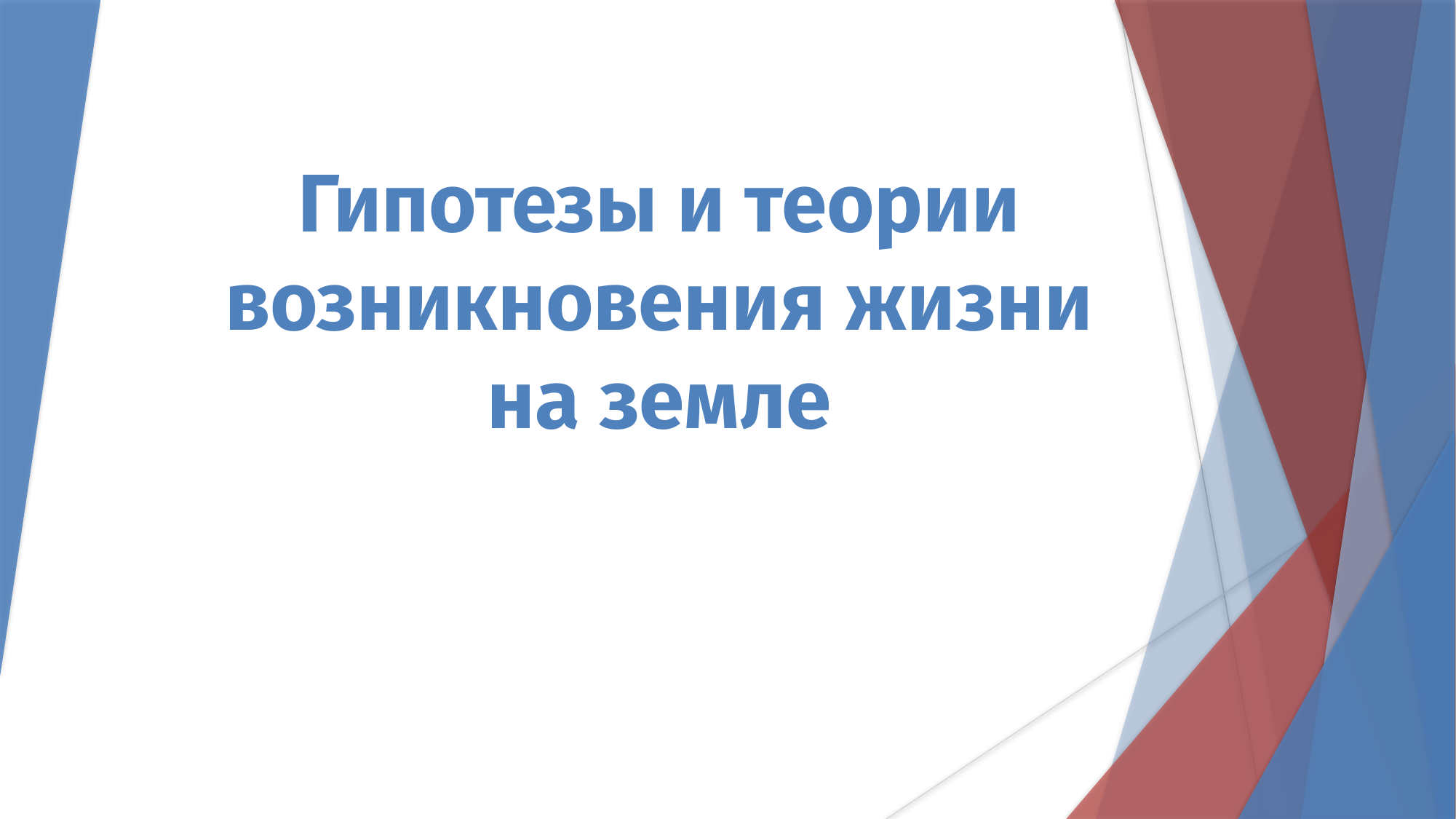

# Гипотезы и теории возникновения жизни на земле